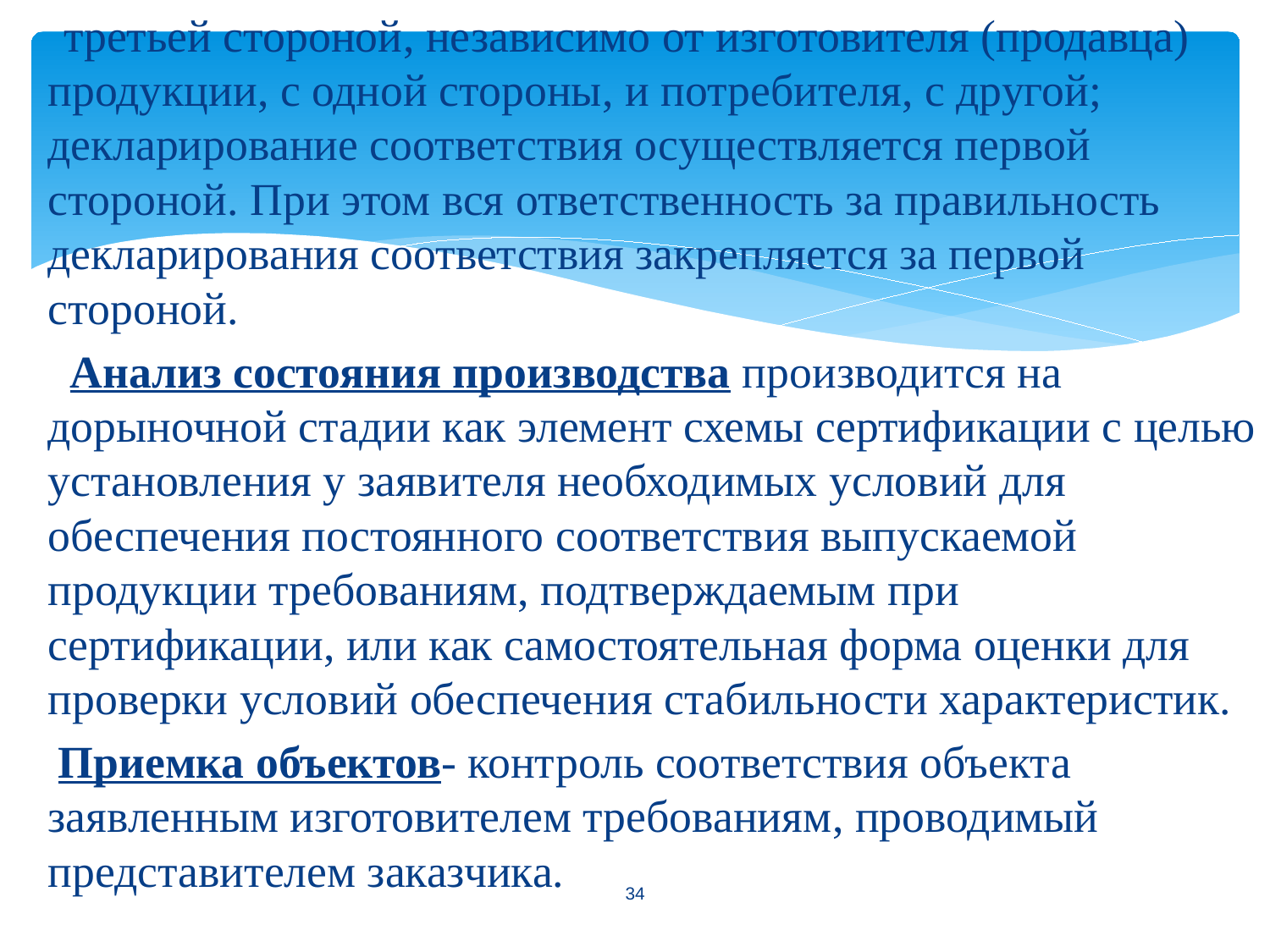

третьей стороной, независимо от изготовителя (продавца) продукции, с одной стороны, и потребителя, с другой; декларирование соответствия осуществляется первой стороной. При этом вся ответственность за правильность декларирования соответствия закрепляется за первой стороной.
     Анализ состояния производства производится на дорыночной стадии как элемент схемы сертификации с целью установления у заявителя необходимых условий для обеспечения постоянного соответствия выпускаемой продукции требованиям, подтверждаемым при сертификации, или как самостоятельная форма оценки для проверки условий обеспечения стабильности характеристик.
    Приемка объектов- контроль соответствия объекта заявленным изготовителем требованиям, проводимый представителем заказчика.

34